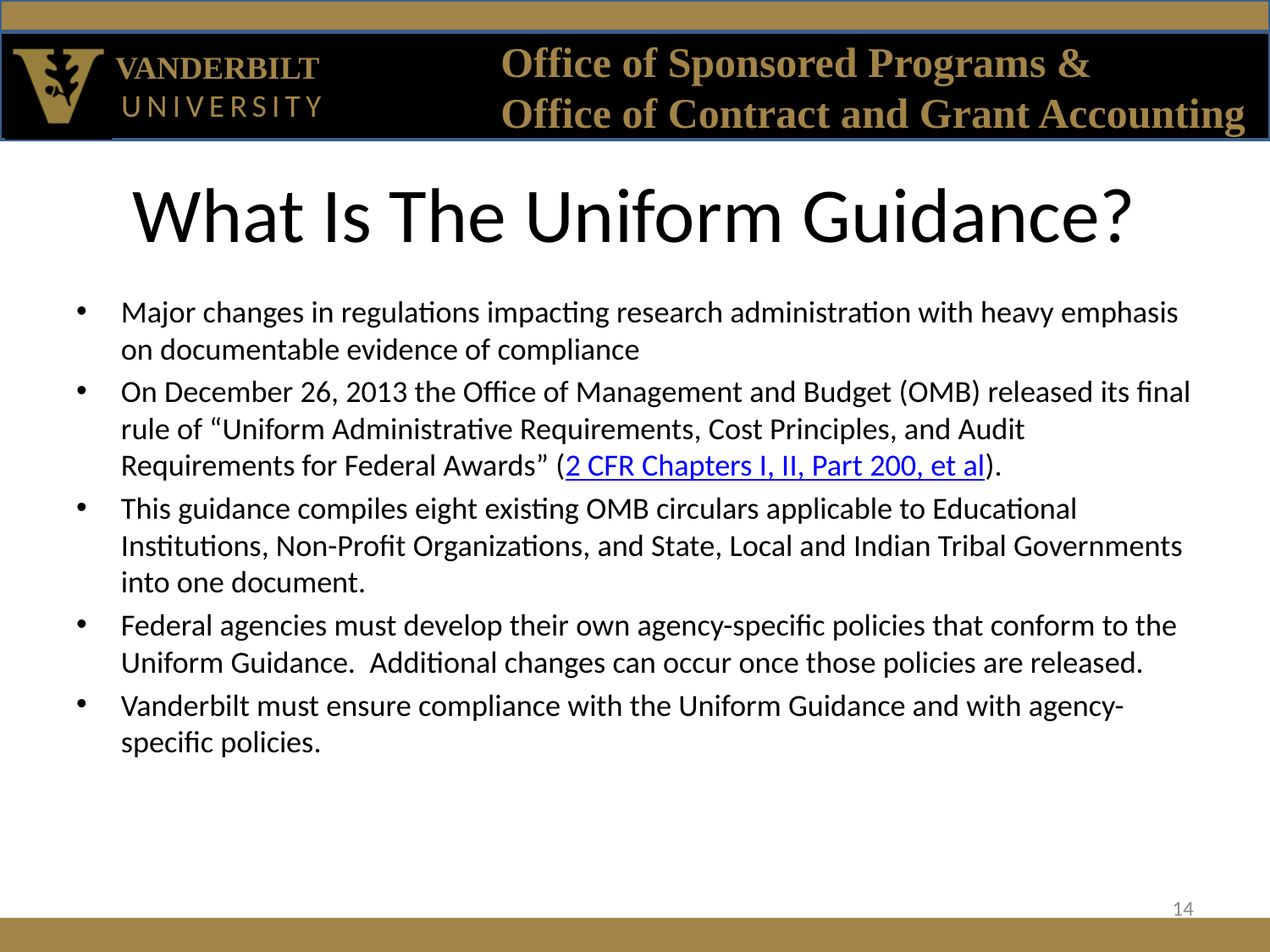

# What Is The Uniform Guidance?
Major changes in regulations impacting research administration with heavy emphasis on documentable evidence of compliance
On December 26, 2013 the Office of Management and Budget (OMB) released its final rule of “Uniform Administrative Requirements, Cost Principles, and Audit Requirements for Federal Awards” (2 CFR Chapters I, II, Part 200, et al).
This guidance compiles eight existing OMB circulars applicable to Educational Institutions, Non-Profit Organizations, and State, Local and Indian Tribal Governments into one document.
Federal agencies must develop their own agency-specific policies that conform to the Uniform Guidance.  Additional changes can occur once those policies are released.
Vanderbilt must ensure compliance with the Uniform Guidance and with agency-specific policies.

14